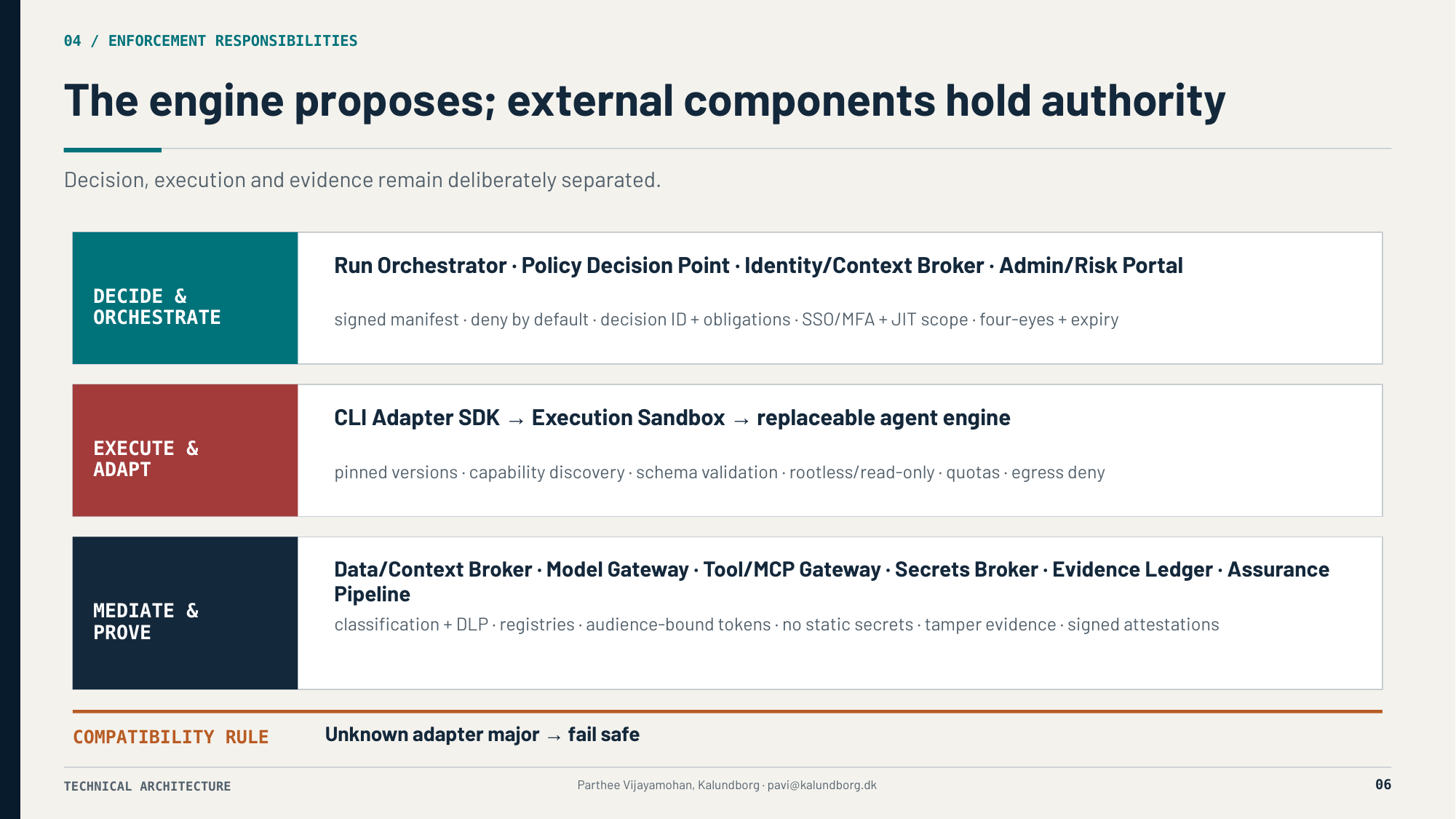

04 / ENFORCEMENT RESPONSIBILITIES
The engine proposes; external components hold authority

Decision, execution and evidence remain deliberately separated.

Run Orchestrator · Policy Decision Point · Identity/Context Broker · Admin/Risk Portal
DECIDE &
ORCHESTRATE
signed manifest · deny by default · decision ID + obligations · SSO/MFA + JIT scope · four-eyes + expiry

CLI Adapter SDK → Execution Sandbox → replaceable agent engine
EXECUTE &
ADAPT
pinned versions · capability discovery · schema validation · rootless/read-only · quotas · egress deny

Data/Context Broker · Model Gateway · Tool/MCP Gateway · Secrets Broker · Evidence Ledger · Assurance Pipeline
MEDIATE &
PROVE
classification + DLP · registries · audience-bound tokens · no static secrets · tamper evidence · signed attestations

Unknown adapter major → fail safe
COMPATIBILITY RULE

06
Parthee Vijayamohan, Kalundborg · pavi@kalundborg.dk
TECHNICAL ARCHITECTURE